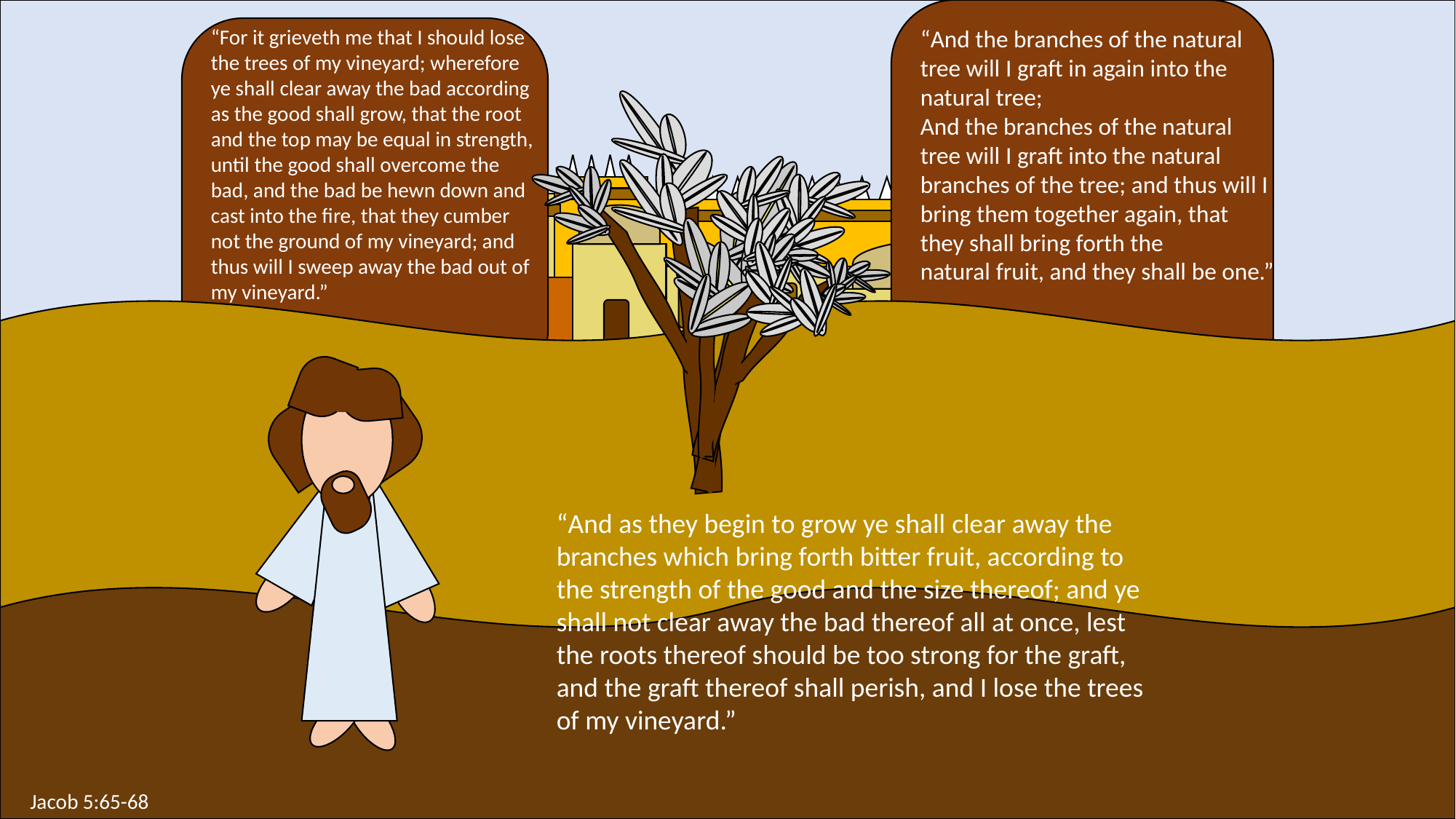

“For it grieveth me that I should lose the trees of my vineyard; wherefore ye shall clear away the bad according as the good shall grow, that the root and the top may be equal in strength, until the good shall overcome the bad, and the bad be hewn down and cast into the fire, that they cumber not the ground of my vineyard; and thus will I sweep away the bad out of my vineyard.”
“And the branches of the natural tree will I graft in again into the natural tree;
And the branches of the natural tree will I graft into the natural branches of the tree; and thus will I bring them together again, that they shall bring forth the natural fruit, and they shall be one.”

“And as they begin to grow ye shall clear away the branches which bring forth bitter fruit, according to the strength of the good and the size thereof; and ye shall not clear away the bad thereof all at once, lest the roots thereof should be too strong for the graft, and the graft thereof shall perish, and I lose the trees of my vineyard.”

Jacob 5:65-68